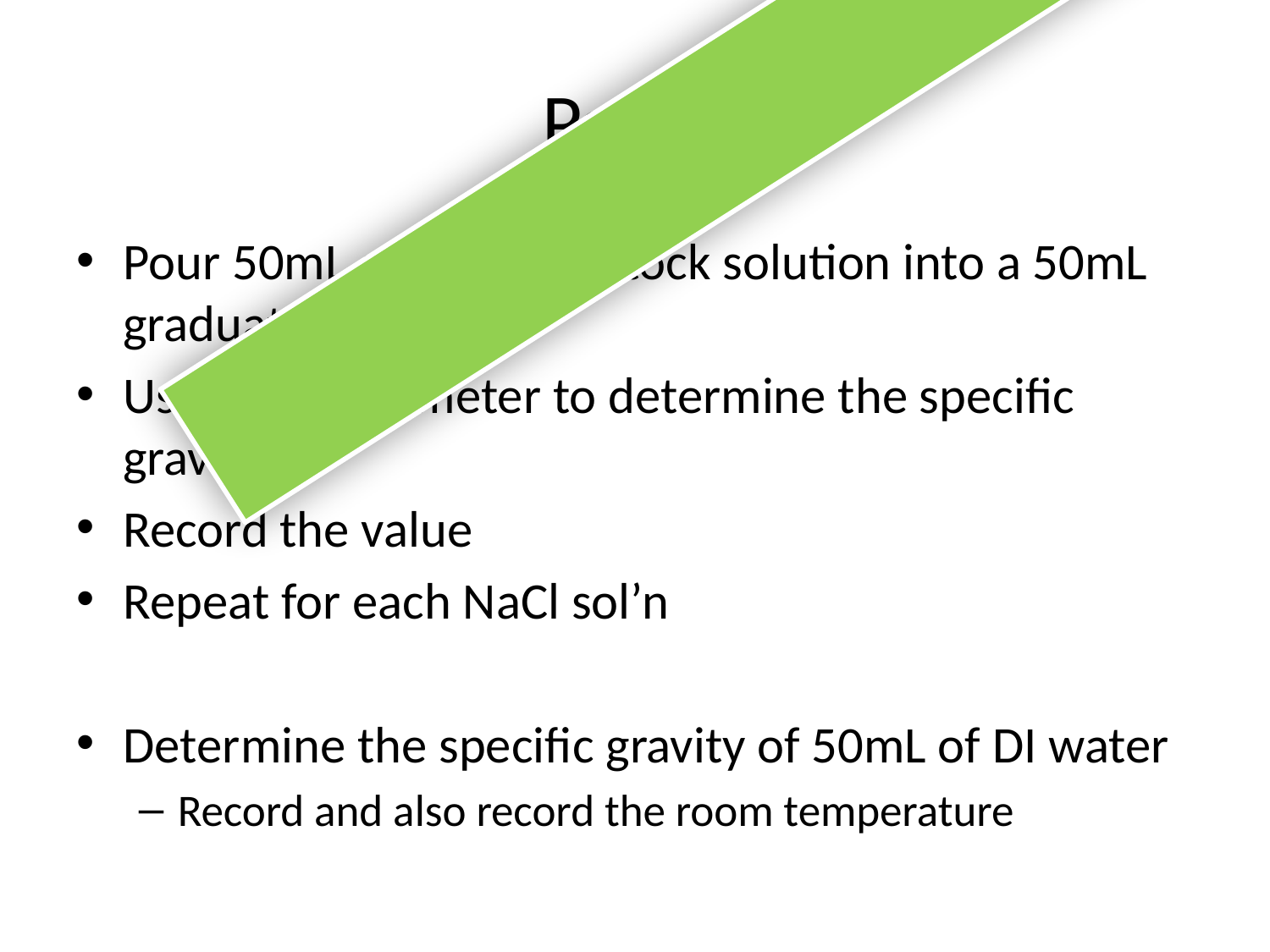

# Part 3
Pour 50mL of the NaCl stock solution into a 50mL graduated cylinder
Use the hydrometer to determine the specific gravity
Record the value
Repeat for each NaCl sol’n

Determine the specific gravity of 50mL of DI water
Record and also record the room temperature